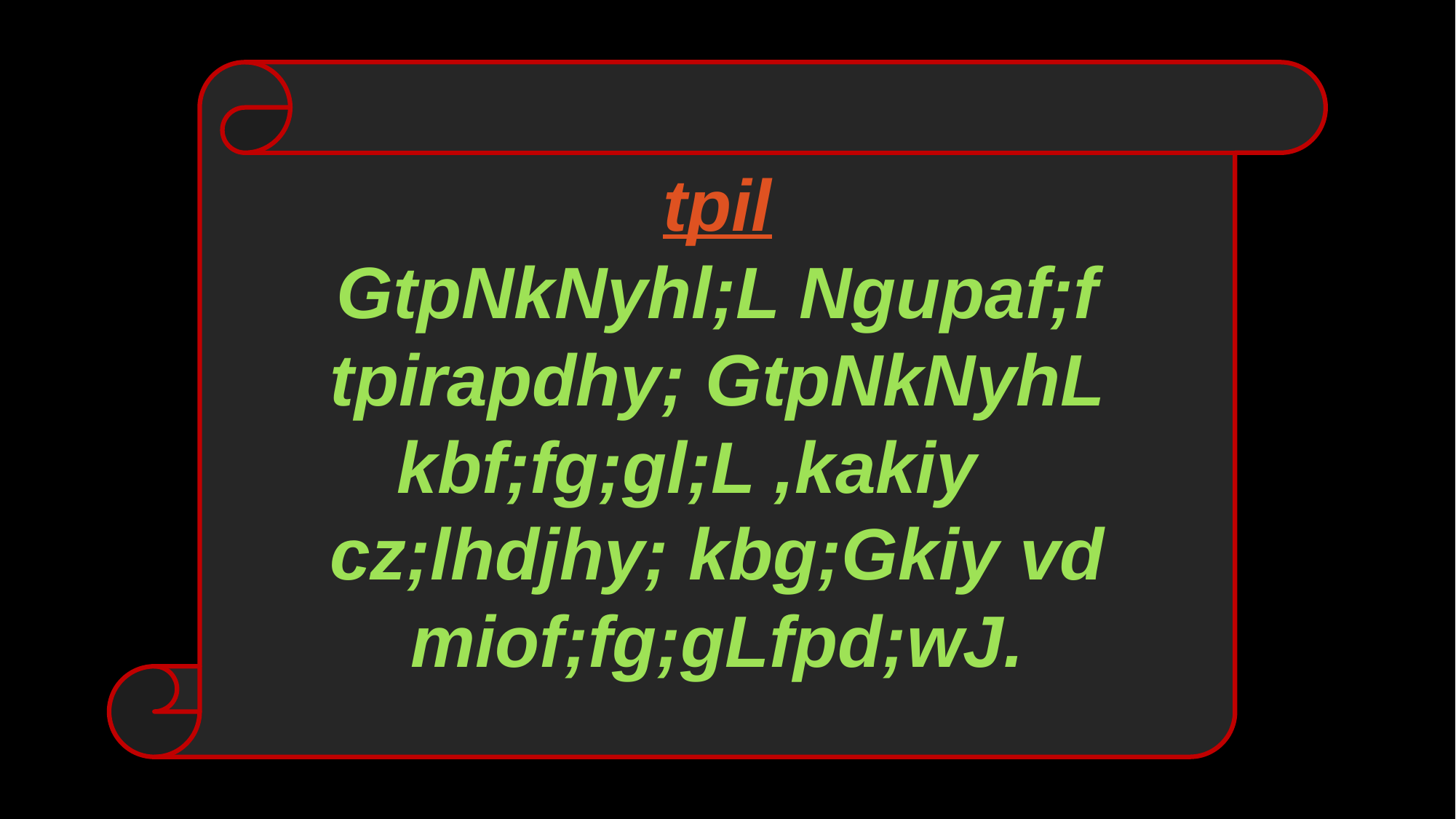

tpil
GtpNkNyhl;L Ngupaf;f tpirapdhy; GtpNkNyhL kbf;fg;gl;L ,kakiy
cz;lhdjhy; kbg;Gkiy vd miof;fg;gLfpd;wJ.